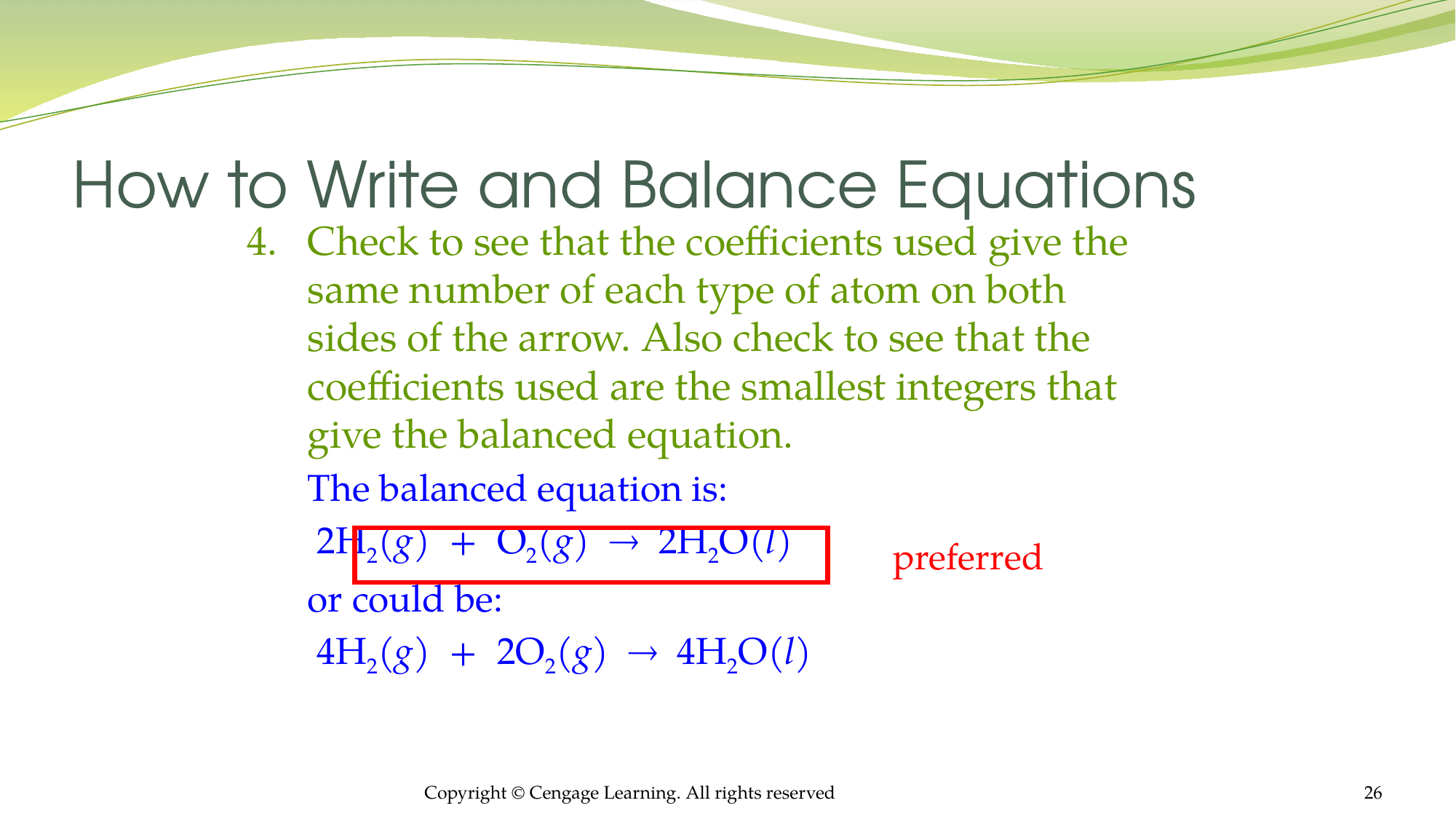

# How to Write and Balance Equations
4.	Check to see that the coefficients used give the same number of each type of atom on both sides of the arrow. Also check to see that the coefficients used are the smallest integers that give the balanced equation.
		The balanced equation is:
		 2H2(g)  +  O2(g)  →  2H2O(l)
		or could be:
		 4H2(g)  +  2O2(g)  →  4H2O(l)

preferred
Copyright © Cengage Learning. All rights reserved
26